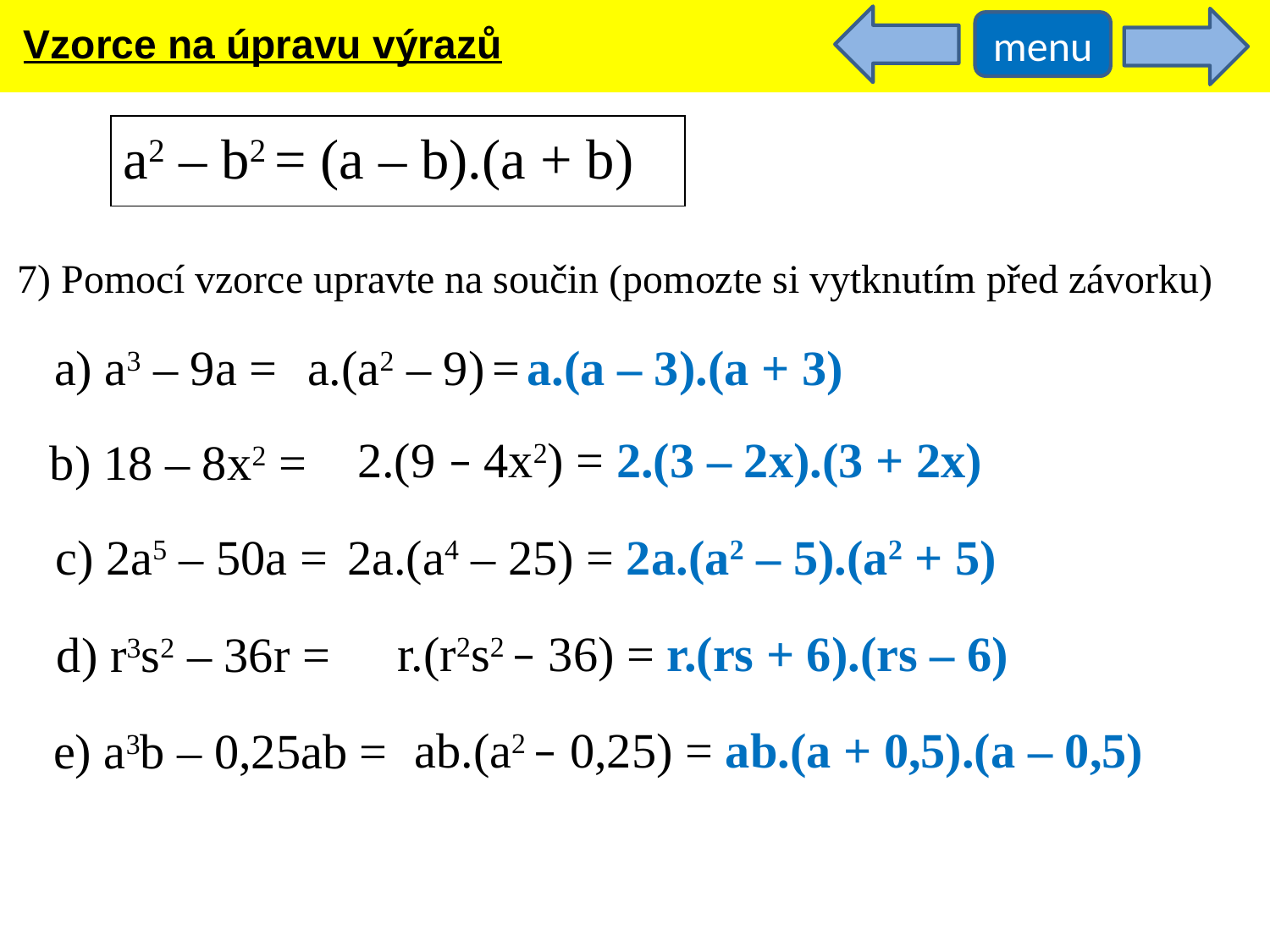

Vzorce na úpravu výrazů
menu
a2 – b2 = (a – b).(a + b)
7) Pomocí vzorce upravte na součin (pomozte si vytknutím před závorku)
a) a3 – 9a =
a.(a2 – 9) = a.(a – 3).(a + 3)
2.(9 – 4x2) = 2.(3 – 2x).(3 + 2x)
b) 18 – 8x2 =
c) 2a5 – 50a =
2a.(a4 – 25) = 2a.(a2 – 5).(a2 + 5)
r.(r2s2 – 36) = r.(rs + 6).(rs – 6)
d) r3s2 – 36r =
ab.(a2 – 0,25) = ab.(a + 0,5).(a – 0,5)
e) a3b – 0,25ab =